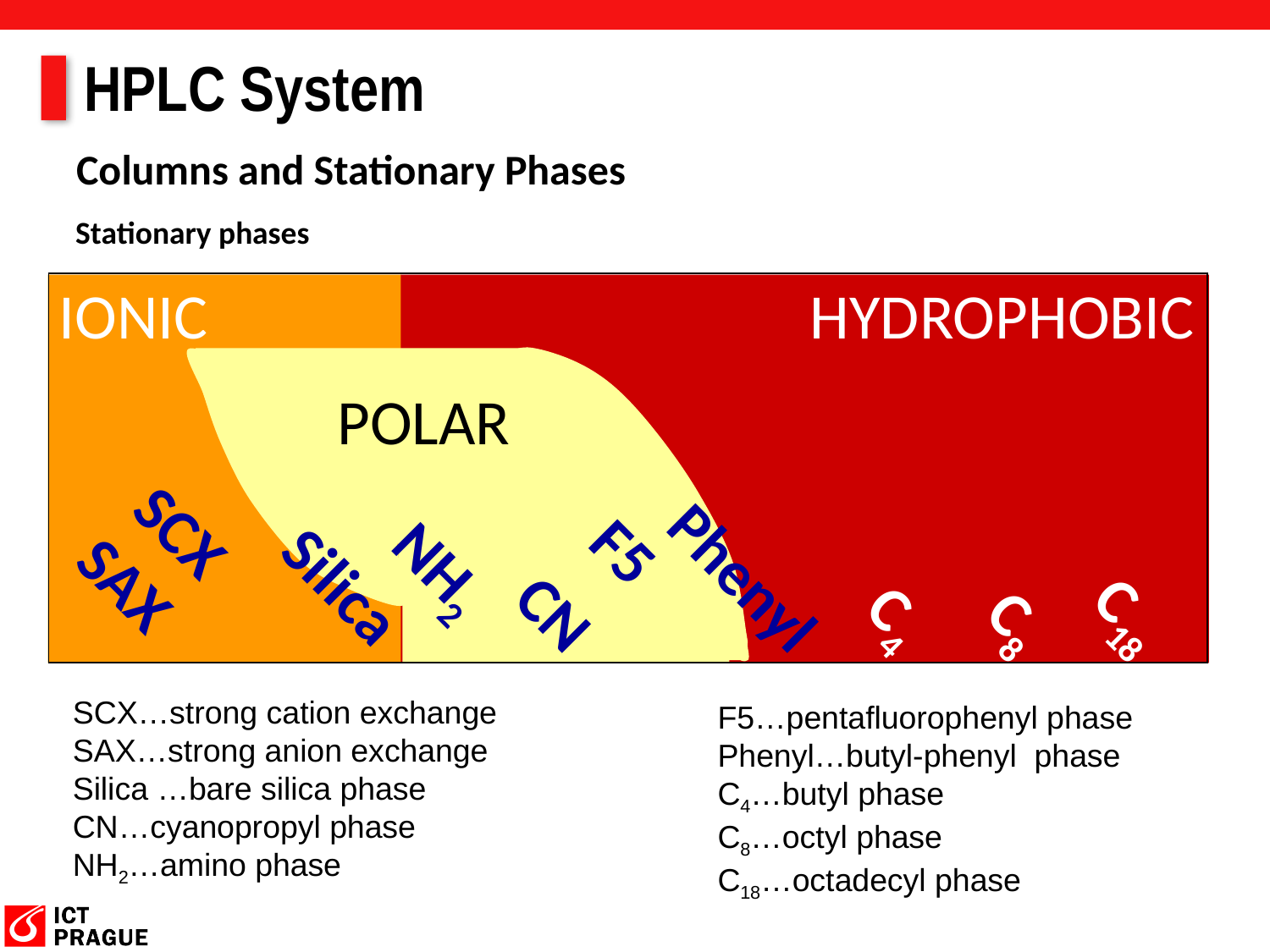

# HPLC System
Columns and Stationary Phases
Stationary phases

IONIC
HYDROPHOBIC

POLAR
SCX
SAX
F5
NH2
Phenyl
Silica
C4
C8
C18
CN
SCX…strong cation exchange
SAX…strong anion exchange
Silica …bare silica phase
CN…cyanopropyl phase
NH2…amino phase
F5…pentafluorophenyl phase
Phenyl…butyl-phenyl  phase
C4…butyl phase
C8…octyl phase
C18…octadecyl phase